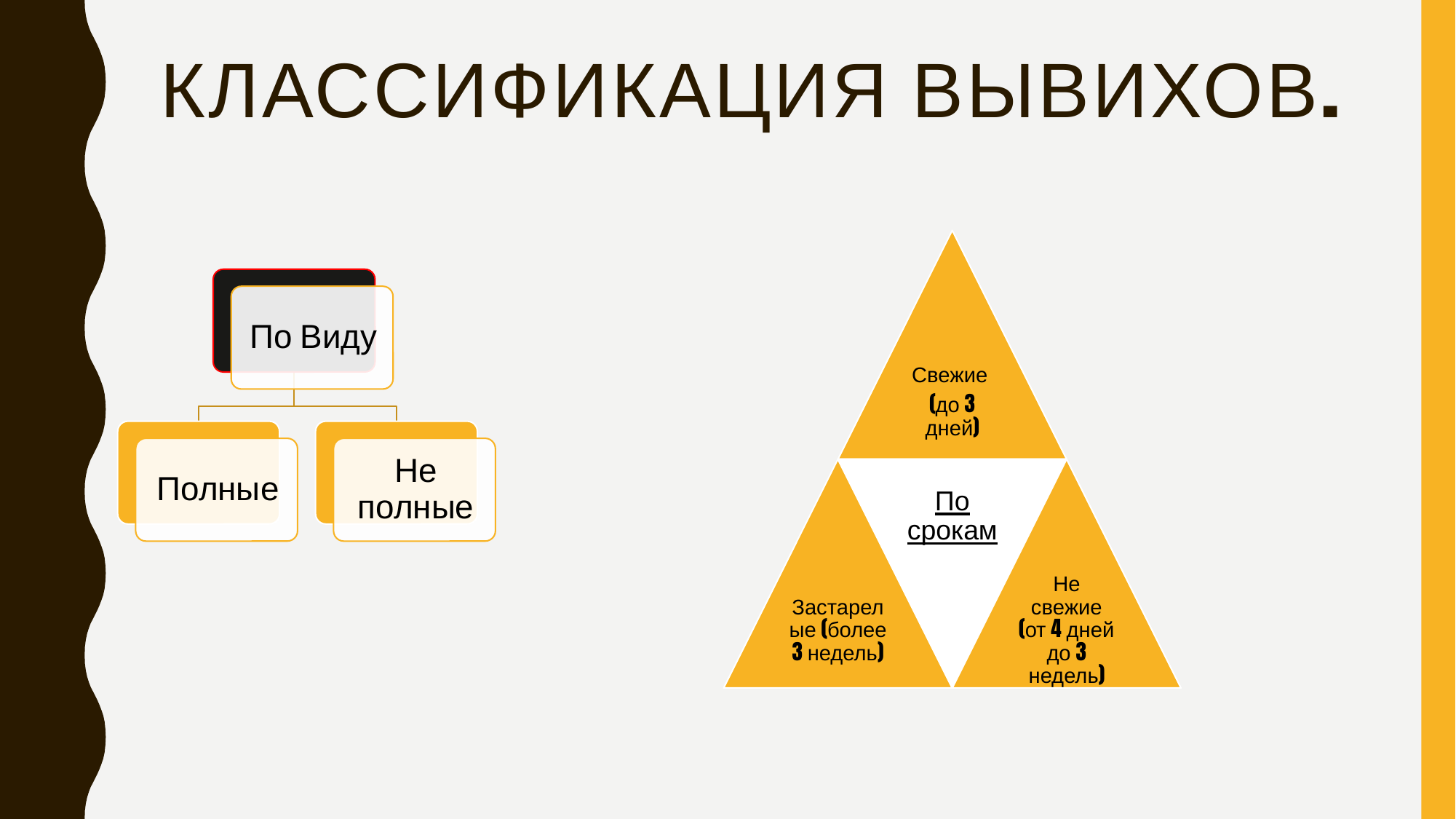

# Классификация вывихов.
По Виду
Полные
Не полные
Свежие
(до 3 дней)
Застарелые (более 3 недель)
По срокам
Не свежие (от 4 дней до 3 недель)